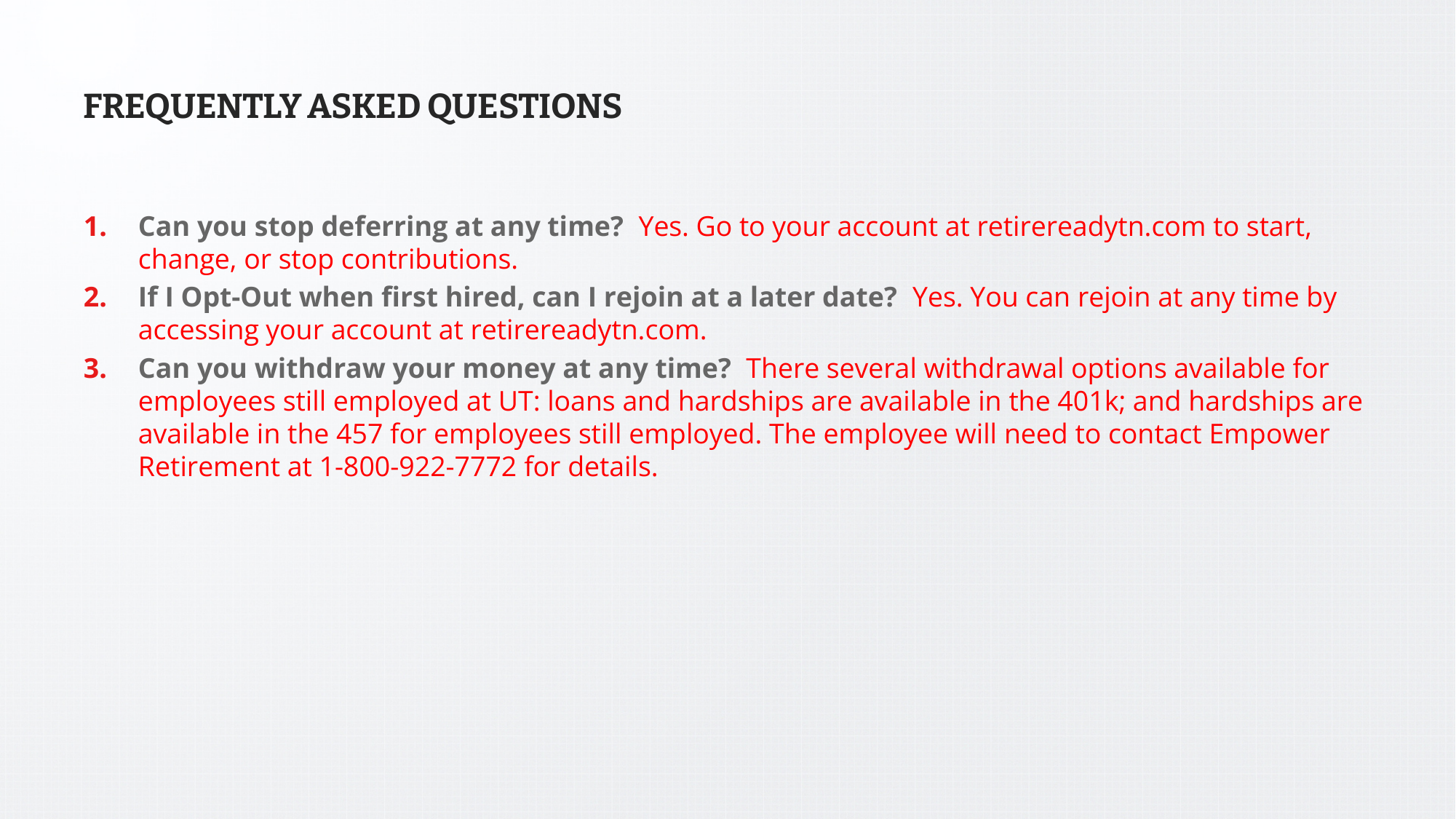

# FREQUENTLY ASKED QUESTIONS
Can you stop deferring at any time?  Yes. Go to your account at retirereadytn.com to start, change, or stop contributions.
If I Opt-Out when first hired, can I rejoin at a later date?  Yes. You can rejoin at any time by accessing your account at retirereadytn.com.
Can you withdraw your money at any time?  There several withdrawal options available for employees still employed at UT: loans and hardships are available in the 401k; and hardships are available in the 457 for employees still employed. The employee will need to contact Empower Retirement at 1-800-922-7772 for details.